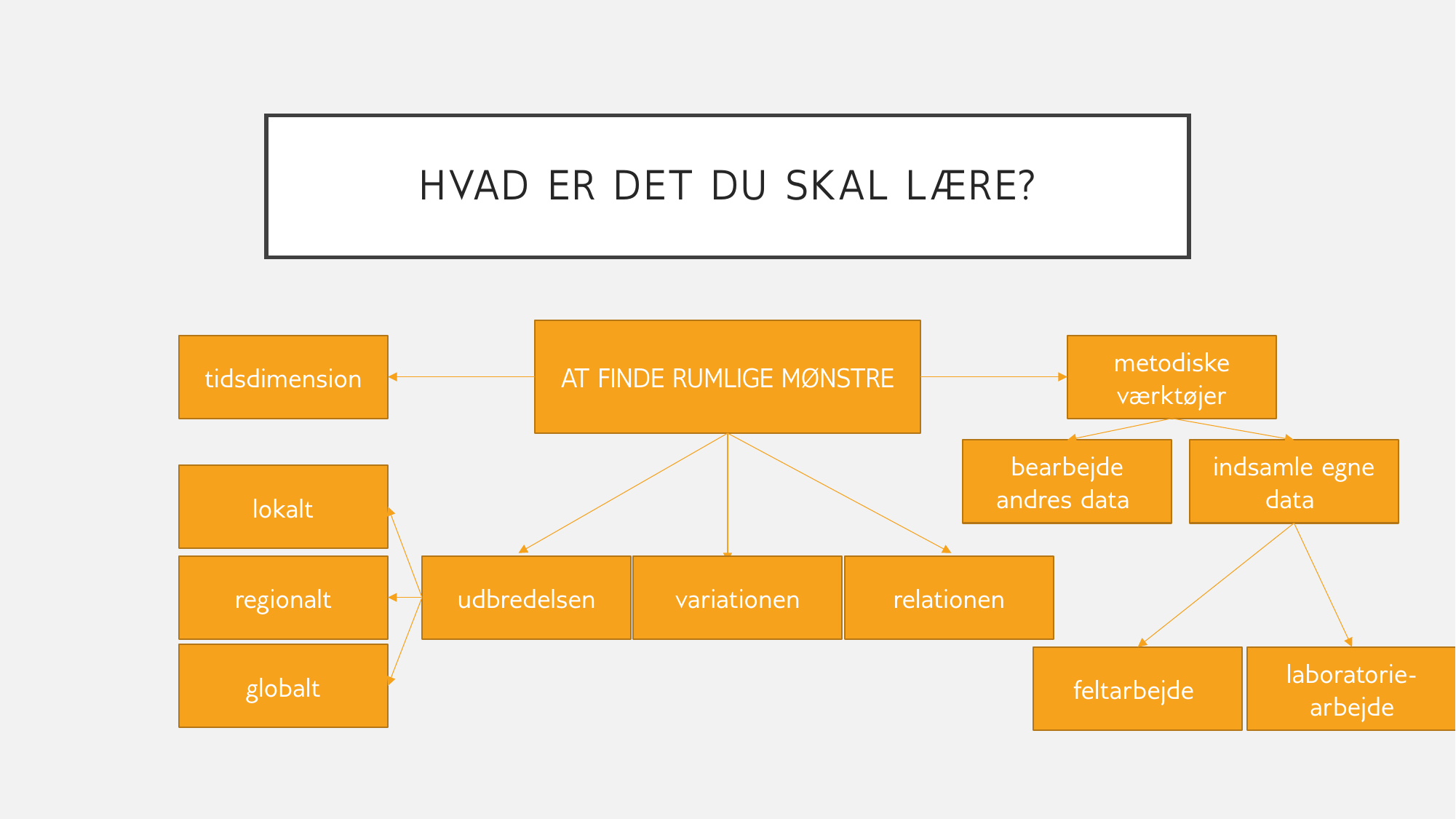

# Hvad er det du skal lære?
AT FINDE RUMLIGE MØNSTRE
metodiske værktøjer
tidsdimension
indsamle egne data
bearbejde andres data
lokalt
regionalt
udbredelsen
variationen
relationen
globalt
feltarbejde
laboratorie-arbejde